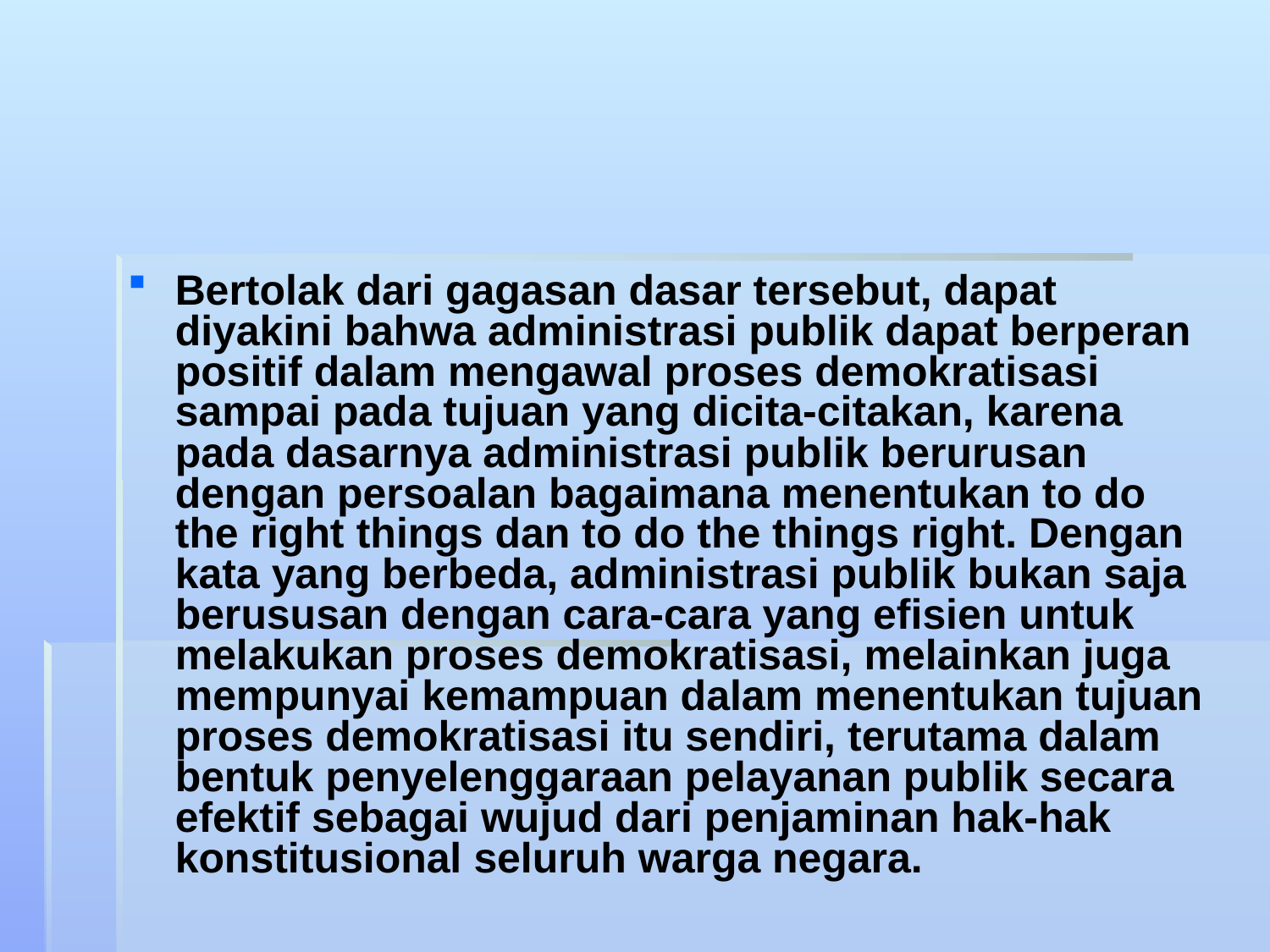

Bertolak dari gagasan dasar tersebut, dapat diyakini bahwa administrasi publik dapat berperan positif dalam mengawal proses demokratisasi sampai pada tujuan yang dicita-citakan, karena pada dasarnya administrasi publik berurusan dengan persoalan bagaimana menentukan to do the right things dan to do the things right. Dengan kata yang berbeda, administrasi publik bukan saja berususan dengan cara-cara yang efisien untuk melakukan proses demokratisasi, melainkan juga mempunyai kemampuan dalam menentukan tujuan proses demokratisasi itu sendiri, terutama dalam bentuk penyelenggaraan pelayanan publik secara efektif sebagai wujud dari penjaminan hak-hak konstitusional seluruh warga negara.